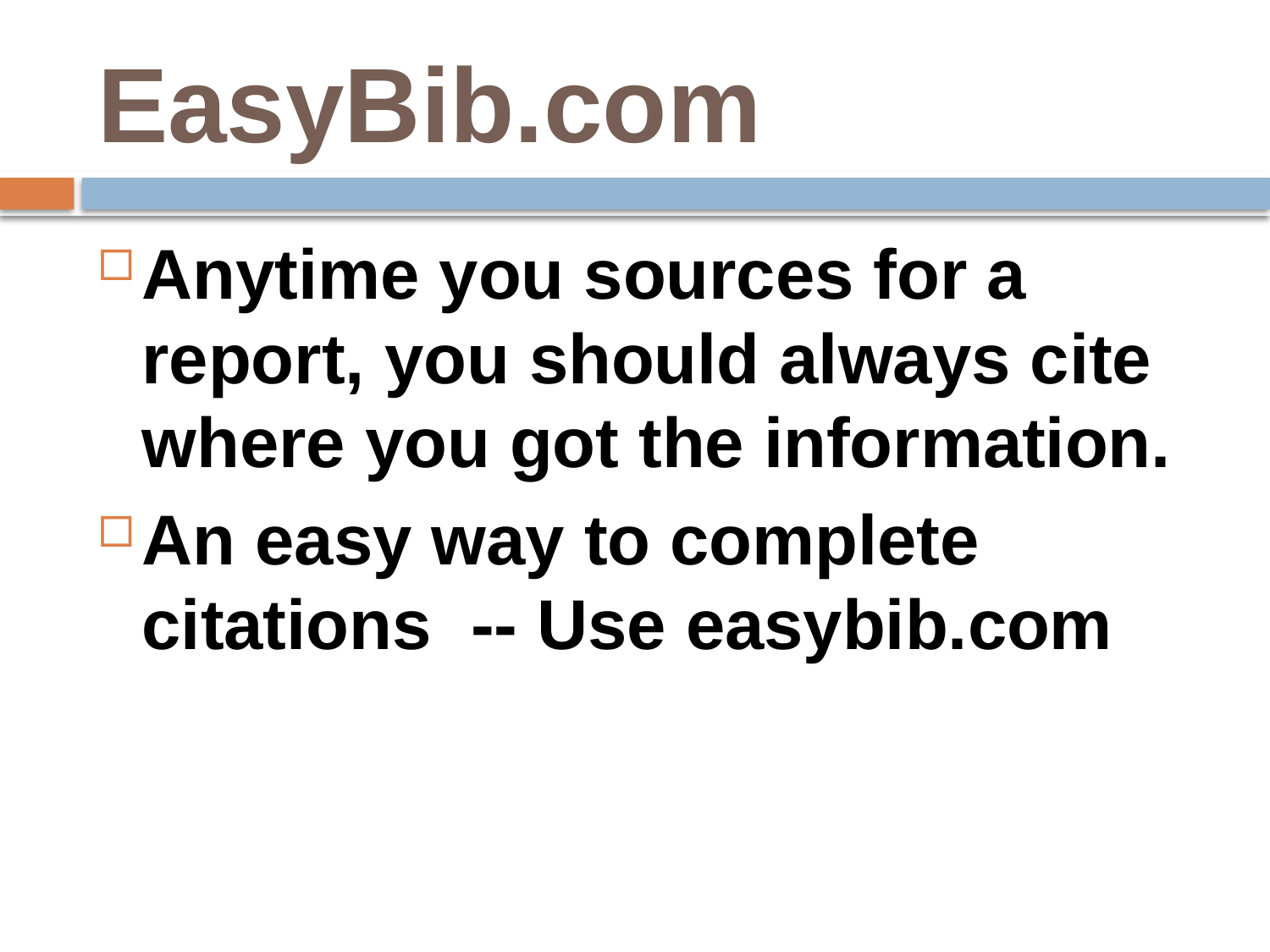

# EasyBib.com
Anytime you sources for a report, you should always cite where you got the information.
An easy way to complete citations  -- Use easybib.com